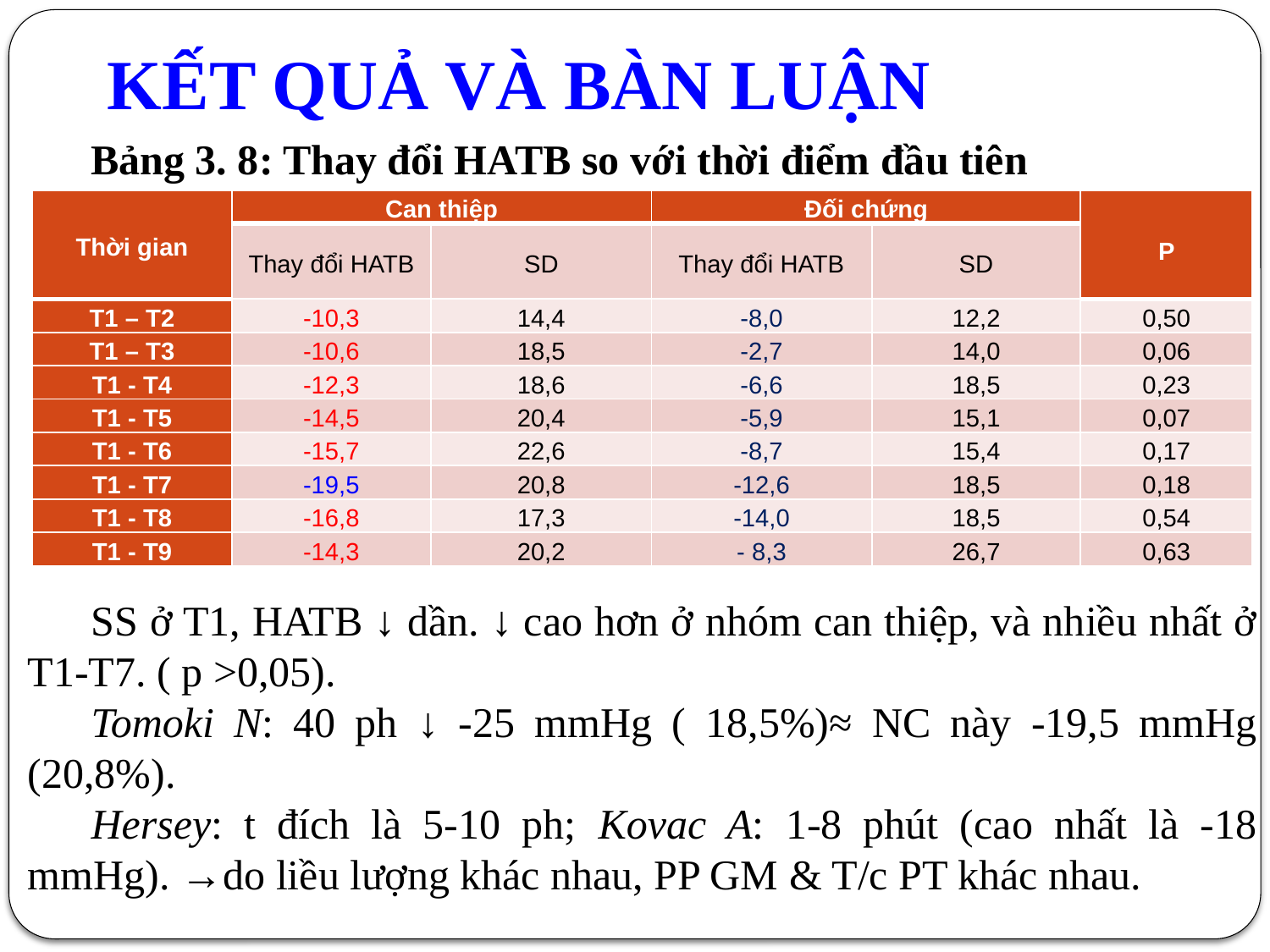

# KẾT QUẢ VÀ BÀN LUẬN
Bảng 3. 8: Thay đổi HATB so với thời điểm đầu tiên
| Thời gian | Can thiệp |  | Đối chứng |  | P |
| --- | --- | --- | --- | --- | --- |
|  | Thay đổi HATB | SD | Thay đổi HATB | SD |  |
| T1 – T2 | -10,3 | 14,4 | -8,0 | 12,2 | 0,50 |
| T1 – T3 | -10,6 | 18,5 | -2,7 | 14,0 | 0,06 |
| T1 - T4 | -12,3 | 18,6 | -6,6 | 18,5 | 0,23 |
| T1 - T5 | -14,5 | 20,4 | -5,9 | 15,1 | 0,07 |
| T1 - T6 | -15,7 | 22,6 | -8,7 | 15,4 | 0,17 |
| T1 - T7 | -19,5 | 20,8 | -12,6 | 18,5 | 0,18 |
| T1 - T8 | -16,8 | 17,3 | -14,0 | 18,5 | 0,54 |
| T1 - T9 | -14,3 | 20,2 | - 8,3 | 26,7 | 0,63 |
SS ở T1, HATB ↓ dần. ↓ cao hơn ở nhóm can thiệp, và nhiều nhất ở T1-T7. ( p >0,05).
Tomoki N: 40 ph ↓ -25 mmHg ( 18,5%)≈ NC này -19,5 mmHg (20,8%).
Hersey: t đích là 5-10 ph; Kovac A: 1-8 phút (cao nhất là -18 mmHg). →do liều lượng khác nhau, PP GM & T/c PT khác nhau.